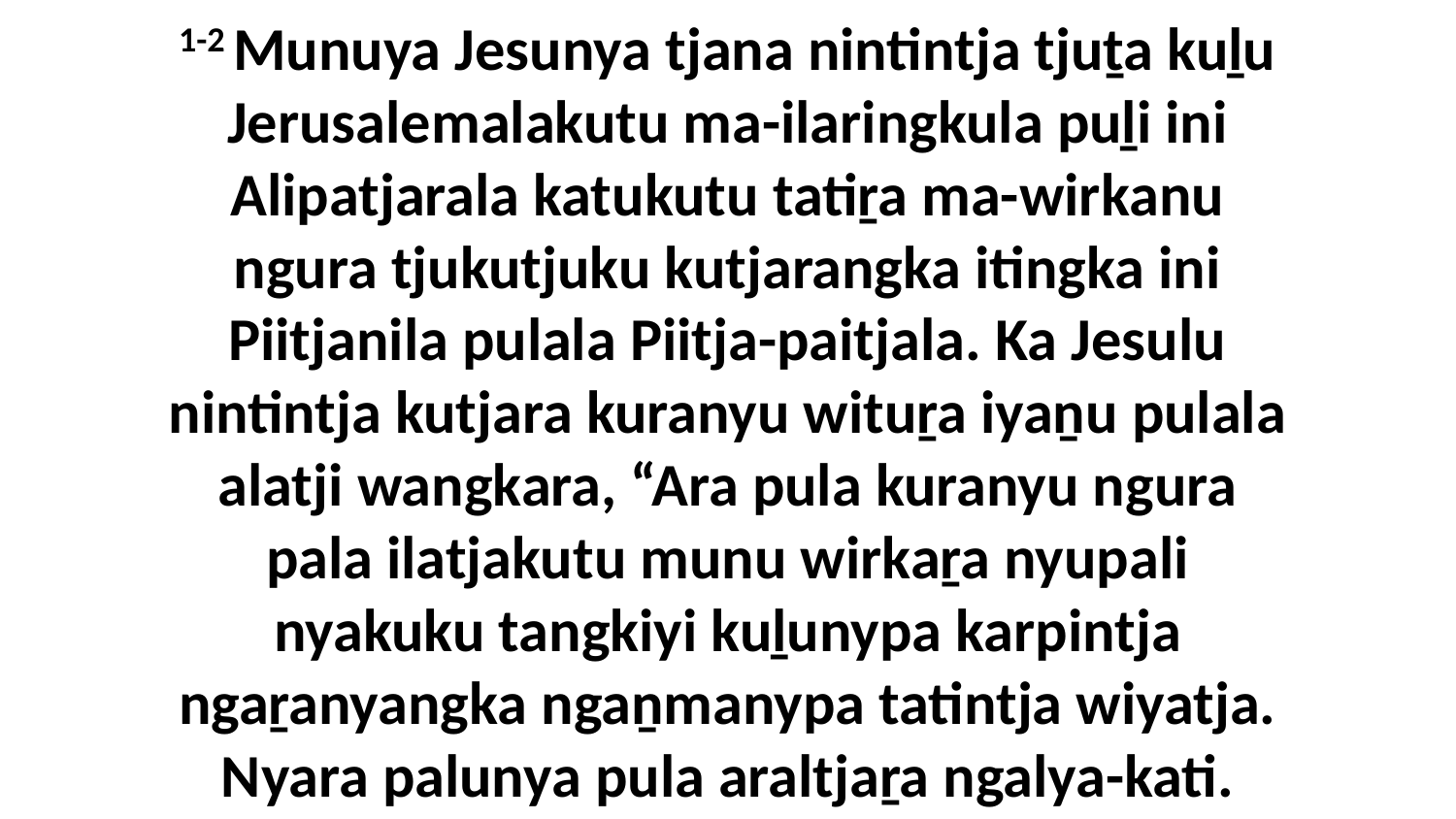

1-2 Munuya Jesunya tjana nintintja tjuṯa kuḻu Jerusalemalakutu ma-ilaringkula puḻi ini Alipatjarala katukutu tatiṟa ma-wirkanu ngura tjukutjuku kutjarangka itingka ini Piitjanila pulala Piitja-paitjala. Ka Jesulu nintintja kutjara kuranyu wituṟa iyaṉu pulala alatji wangkara, “Ara pula kuranyu ngura pala ilatjakutu munu wirkaṟa nyupali nyakuku tangkiyi kuḻunypa karpintja ngaṟanyangka ngaṉmanypa tatintja wiyatja. Nyara palunya pula araltjaṟa ngalya-kati.